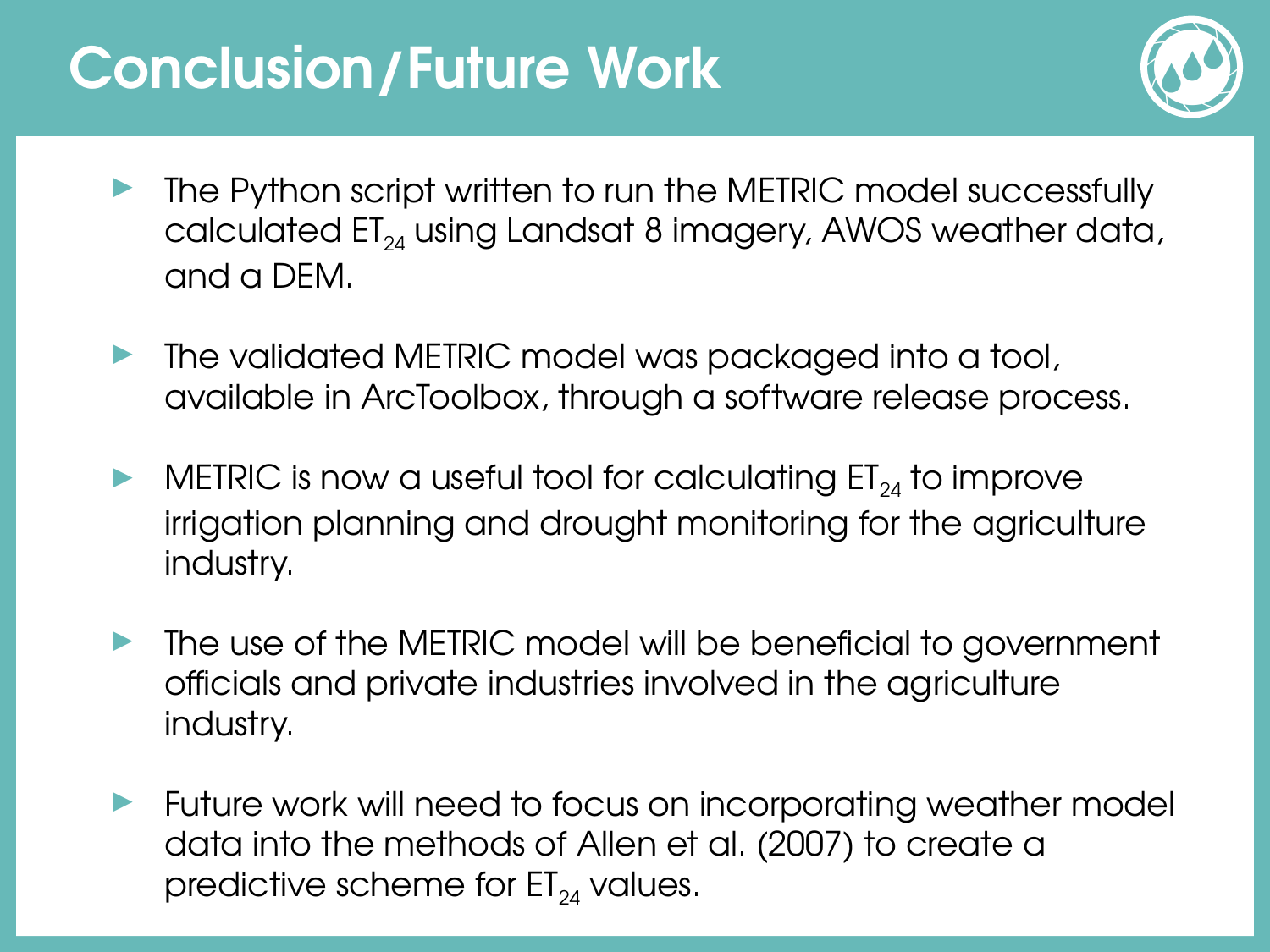

# Conclusion/Future Work
The Python script written to run the METRIC model successfully calculated ET24 using Landsat 8 imagery, AWOS weather data, and a DEM.

The validated METRIC model was packaged into a tool, available in ArcToolbox, through a software release process.

METRIC is now a useful tool for calculating ET24 to improve irrigation planning and drought monitoring for the agriculture industry.

The use of the METRIC model will be beneficial to government officials and private industries involved in the agriculture industry.

Future work will need to focus on incorporating weather model data into the methods of Allen et al. (2007) to create a predictive scheme for ET24 values.